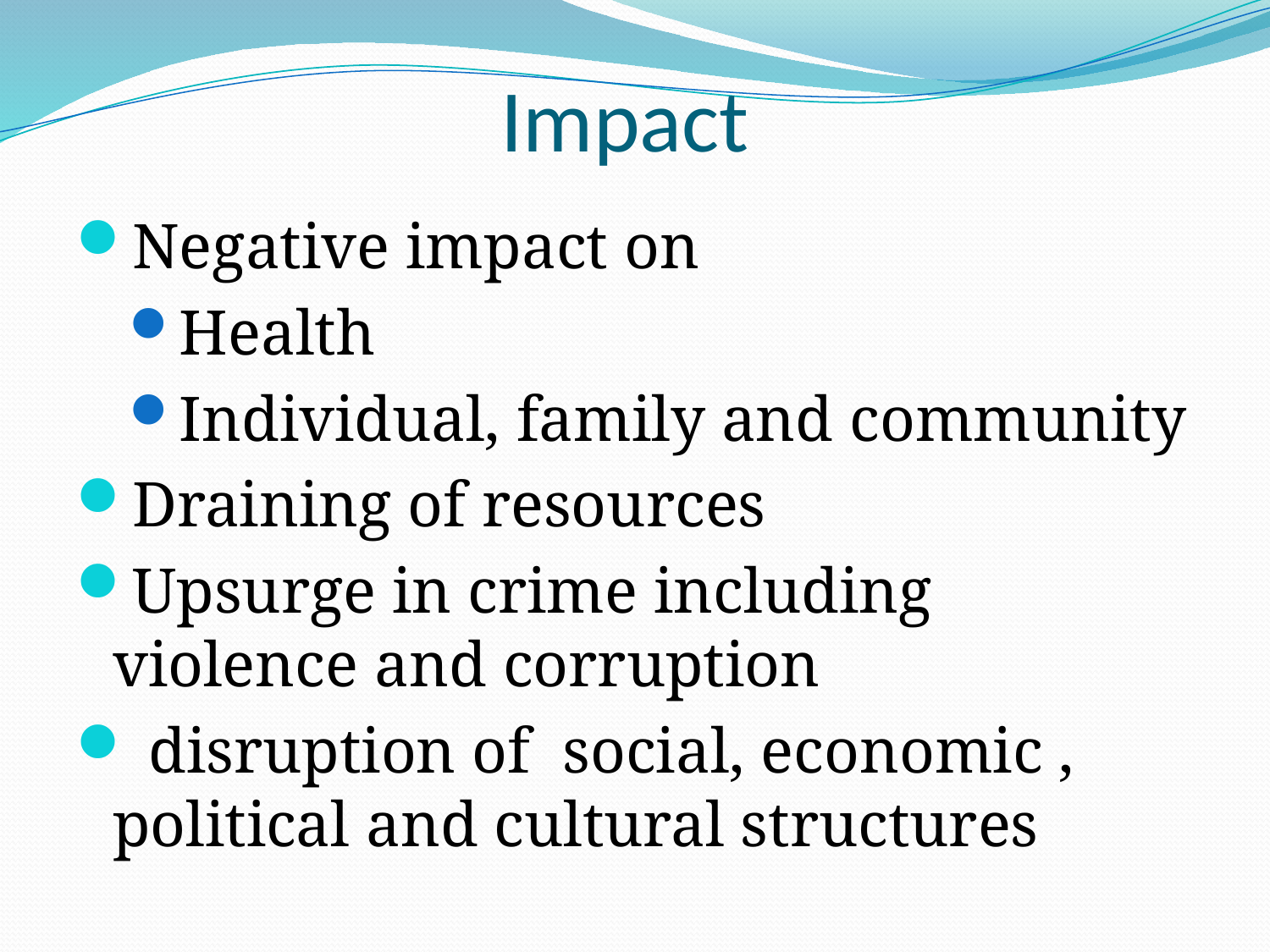

# Impact
Negative impact on
Health
Individual, family and community
Draining of resources
Upsurge in crime including violence and corruption
 disruption of  social, economic , political and cultural structures